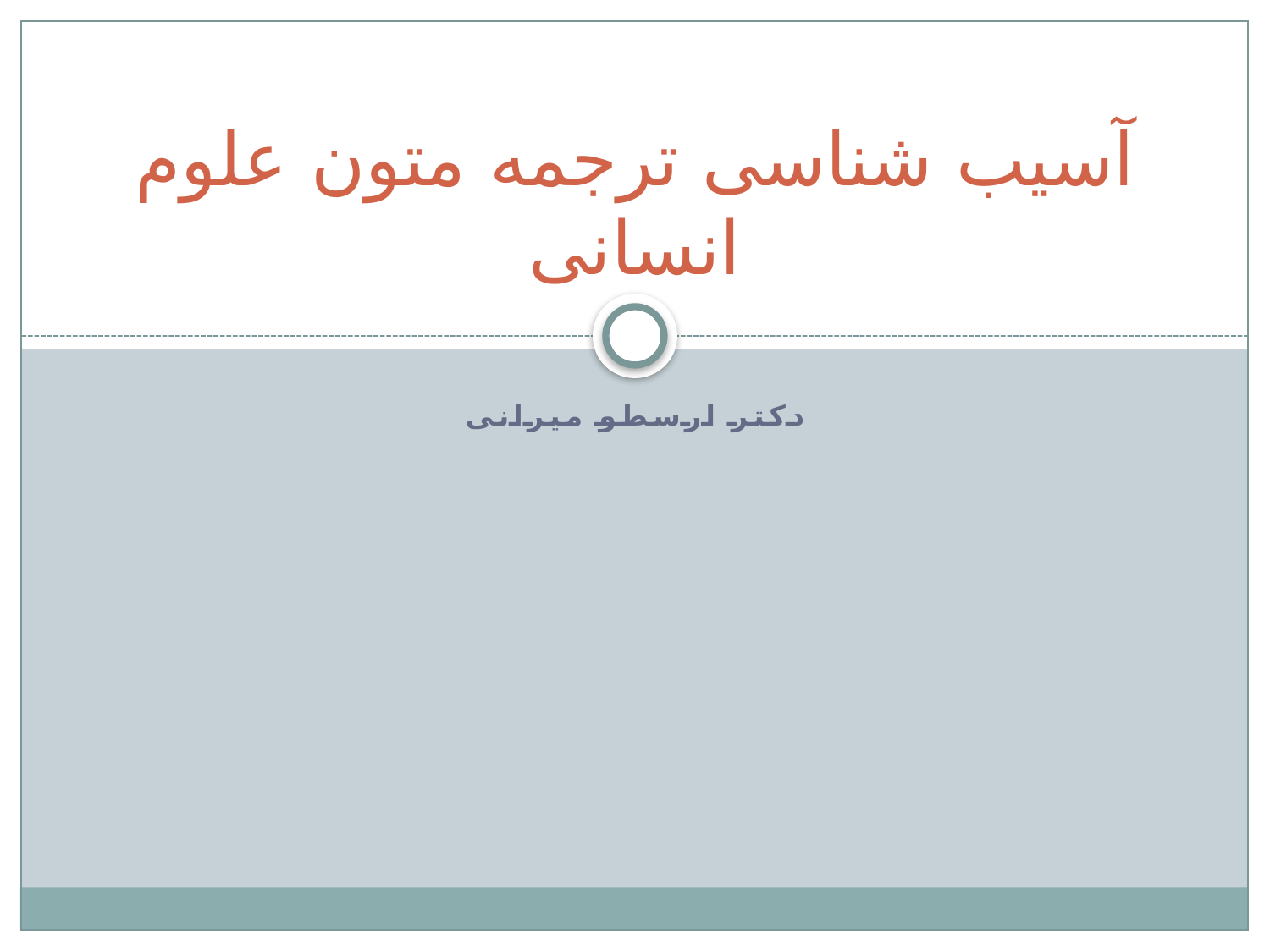

# آسیب شناسی ترجمه متون علوم انسانی
دکتر ارسطو میرانی